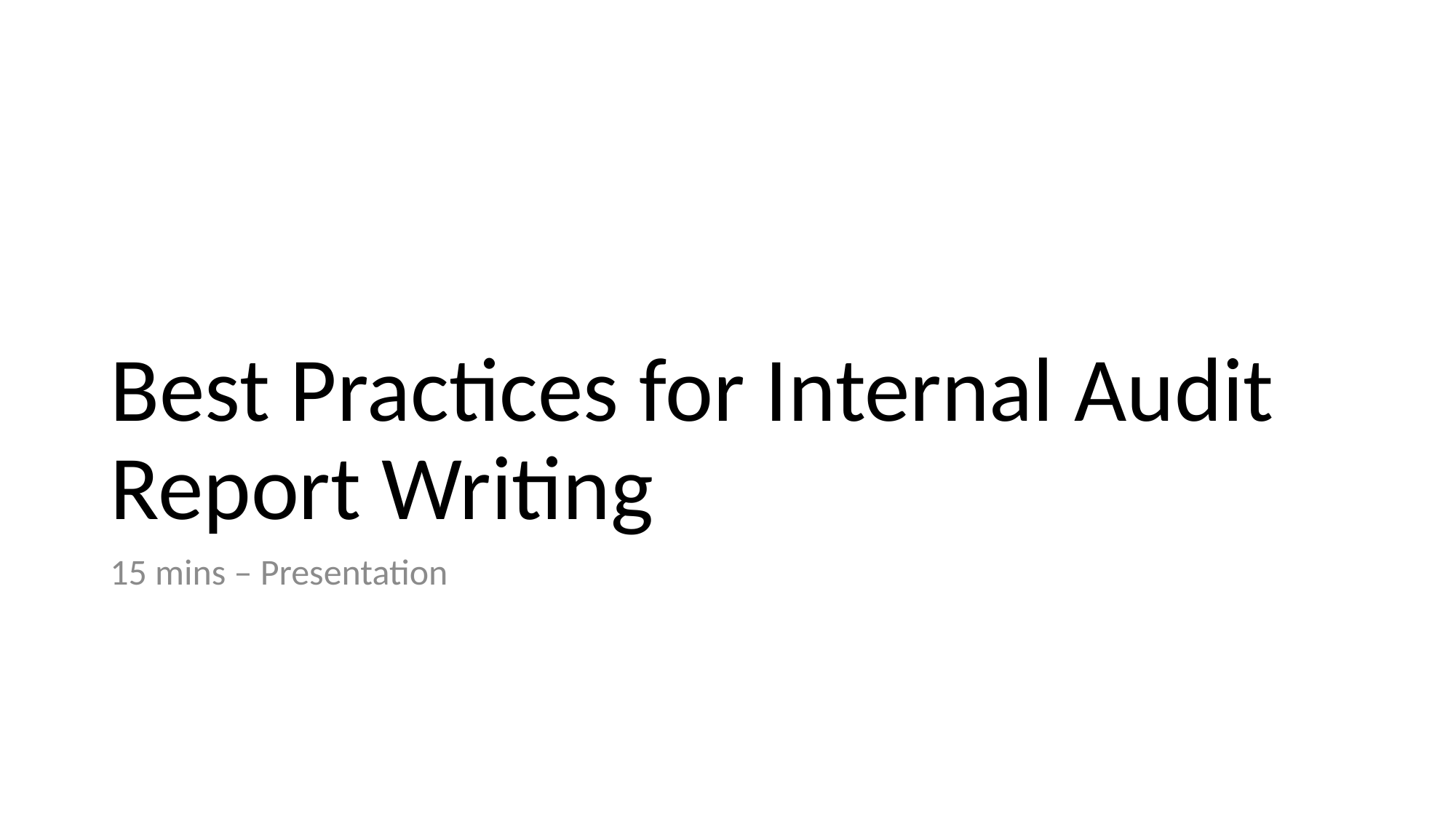

# Best Practices for Internal Audit Report Writing
15 mins – Presentation